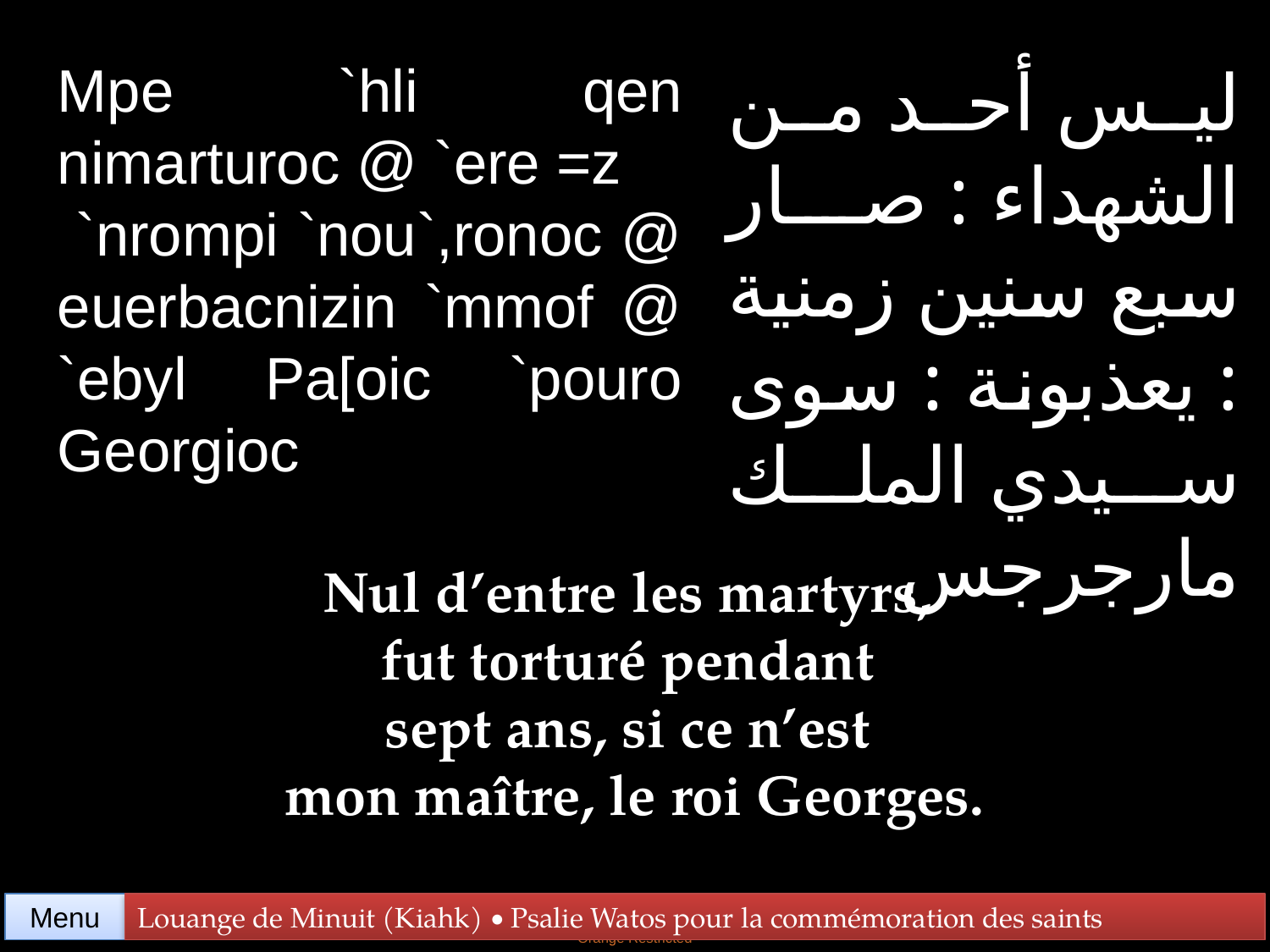

Mpe `hli qen nimarturoc @ `ere =z
 `nrompi `nou`,ronoc @ euerbacnizin `mmof @ `ebyl Pa[oic `pouro Georgioc
ليس أحد من الشهداء : صار سبع سنين زمنية : يعذبونة : سوى سيدي الملك مارجرجس
Nul d’entre les martyrs,
fut torturé pendant
sept ans, si ce n’est
mon maître, le roi Georges.
Menu
Louange de Minuit (Kiahk) • Psalie Watos pour la commémoration des saints